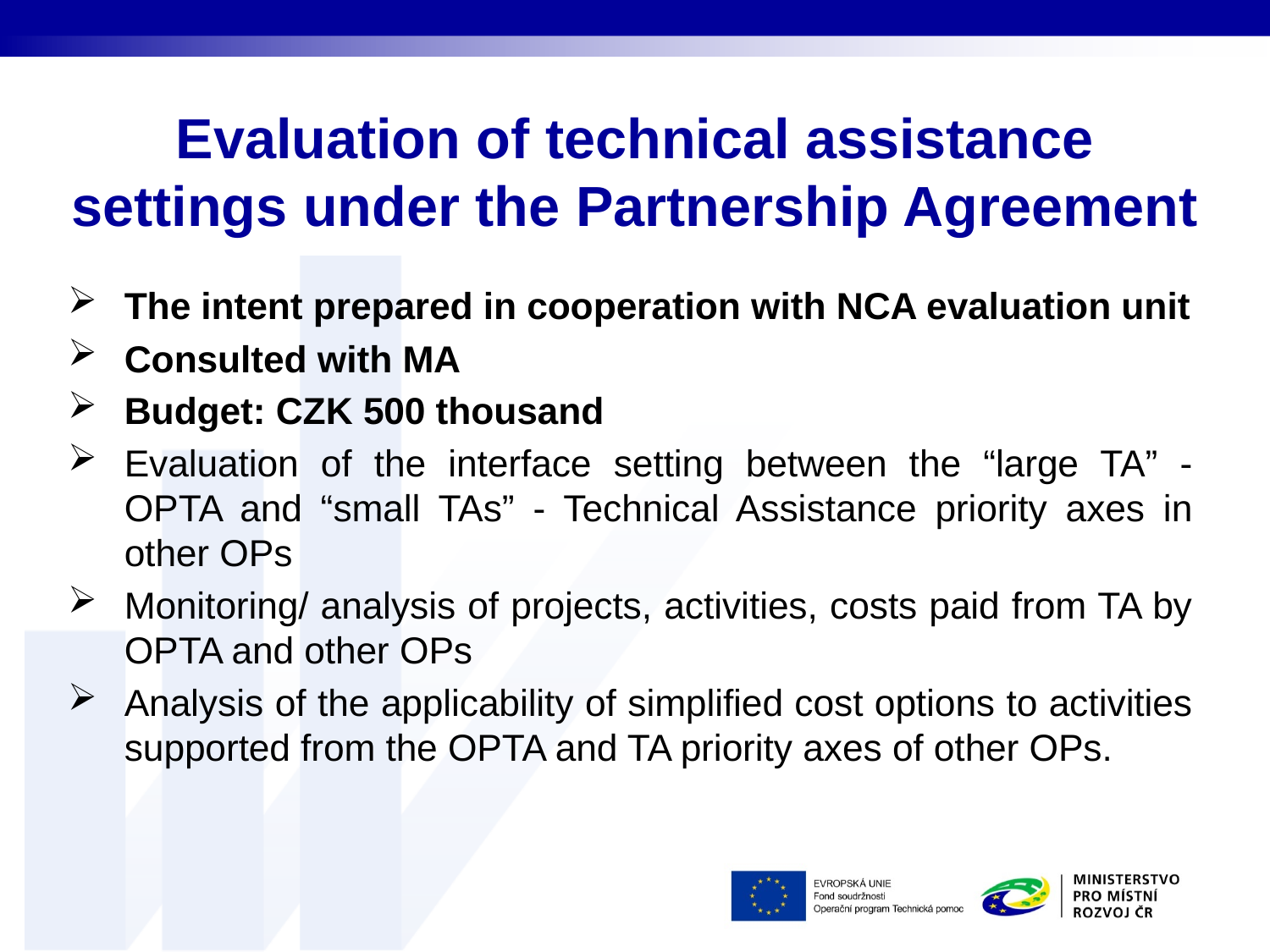

# Evaluation of technical assistance settings under the Partnership Agreement
The intent prepared in cooperation with NCA evaluation unit
Consulted with MA
Budget: CZK 500 thousand
Evaluation of the interface setting between the “large TA” - OPTA and “small TAs” - Technical Assistance priority axes in other OPs
Monitoring/ analysis of projects, activities, costs paid from TA by OPTA and other OPs
Analysis of the applicability of simplified cost options to activities supported from the OPTA and TA priority axes of other OPs.